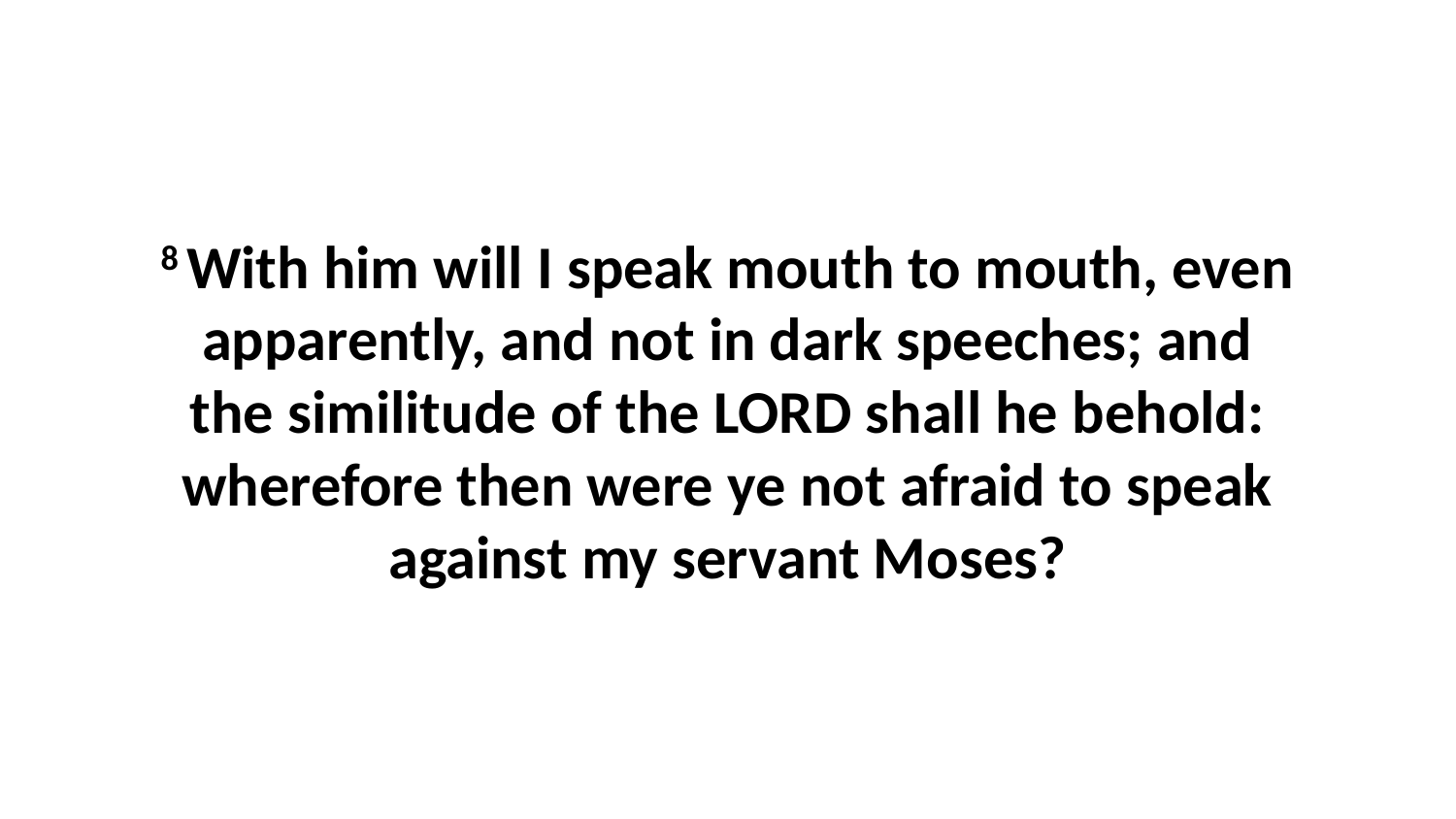

8 With him will I speak mouth to mouth, even apparently, and not in dark speeches; and the similitude of the LORD shall he behold: wherefore then were ye not afraid to speak against my servant Moses?